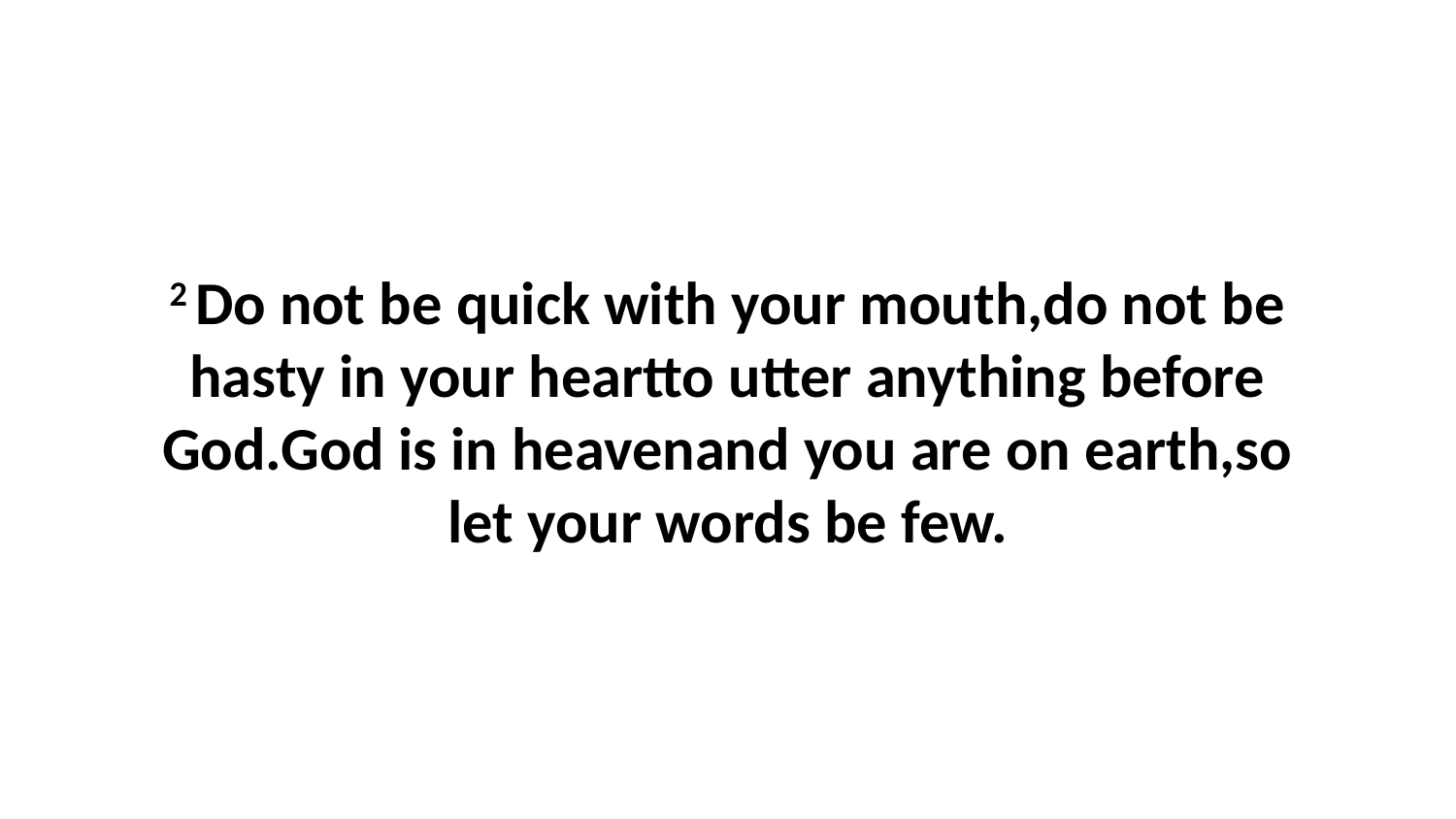

2 Do not be quick with your mouth,do not be hasty in your heartto utter anything before God.God is in heavenand you are on earth,so let your words be few.